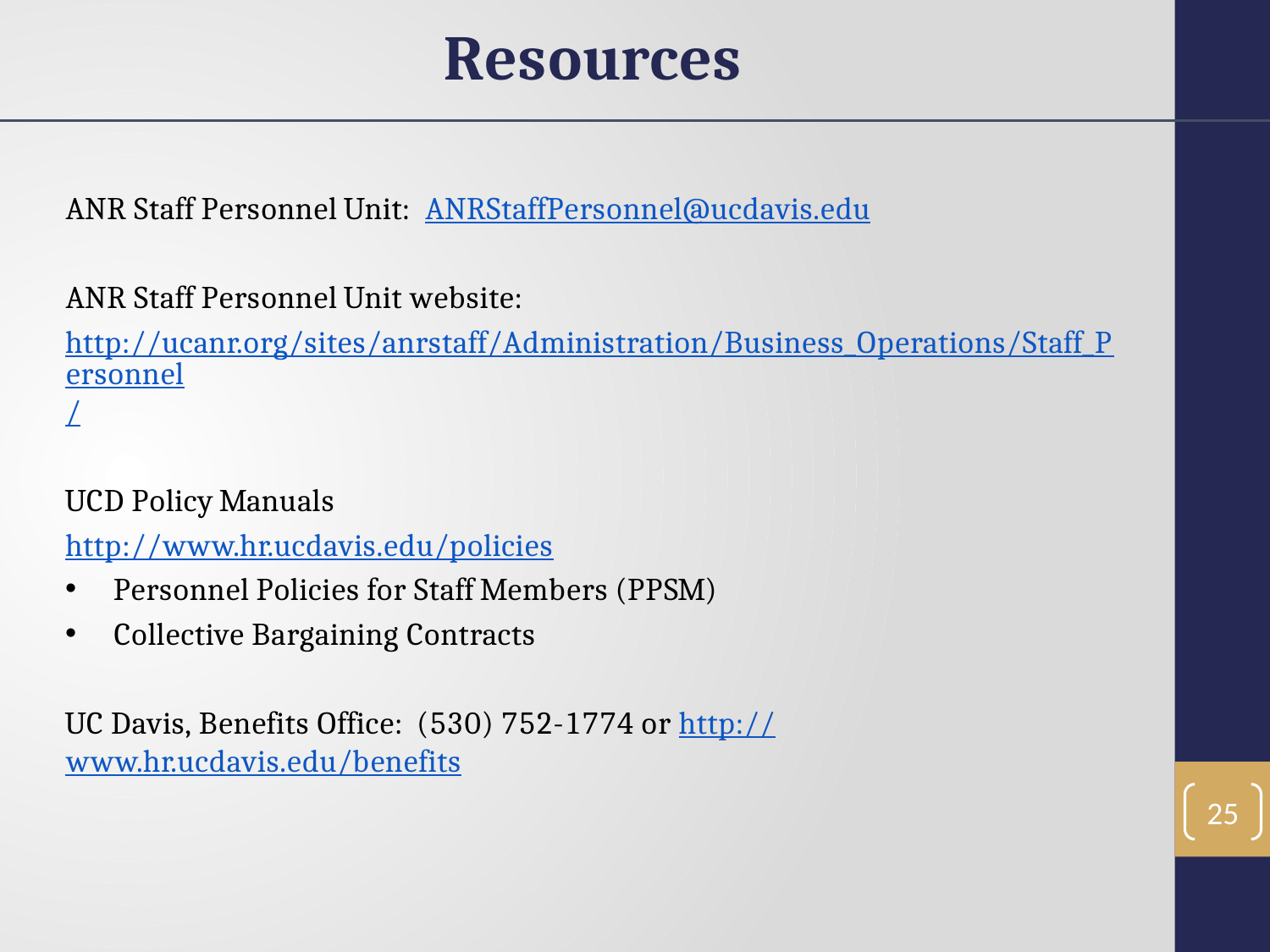

Resources

ANR Staff Personnel Unit:  ANRStaffPersonnel@ucdavis.edu

ANR Staff Personnel Unit website:
http://ucanr.org/sites/anrstaff/Administration/Business_Operations/Staff_Personnel/

UCD Policy Manuals
http://www.hr.ucdavis.edu/policies
Personnel Policies for Staff Members (PPSM)
Collective Bargaining Contracts

UC Davis, Benefits Office:  (530) 752-1774 or http://www.hr.ucdavis.edu/benefits

25